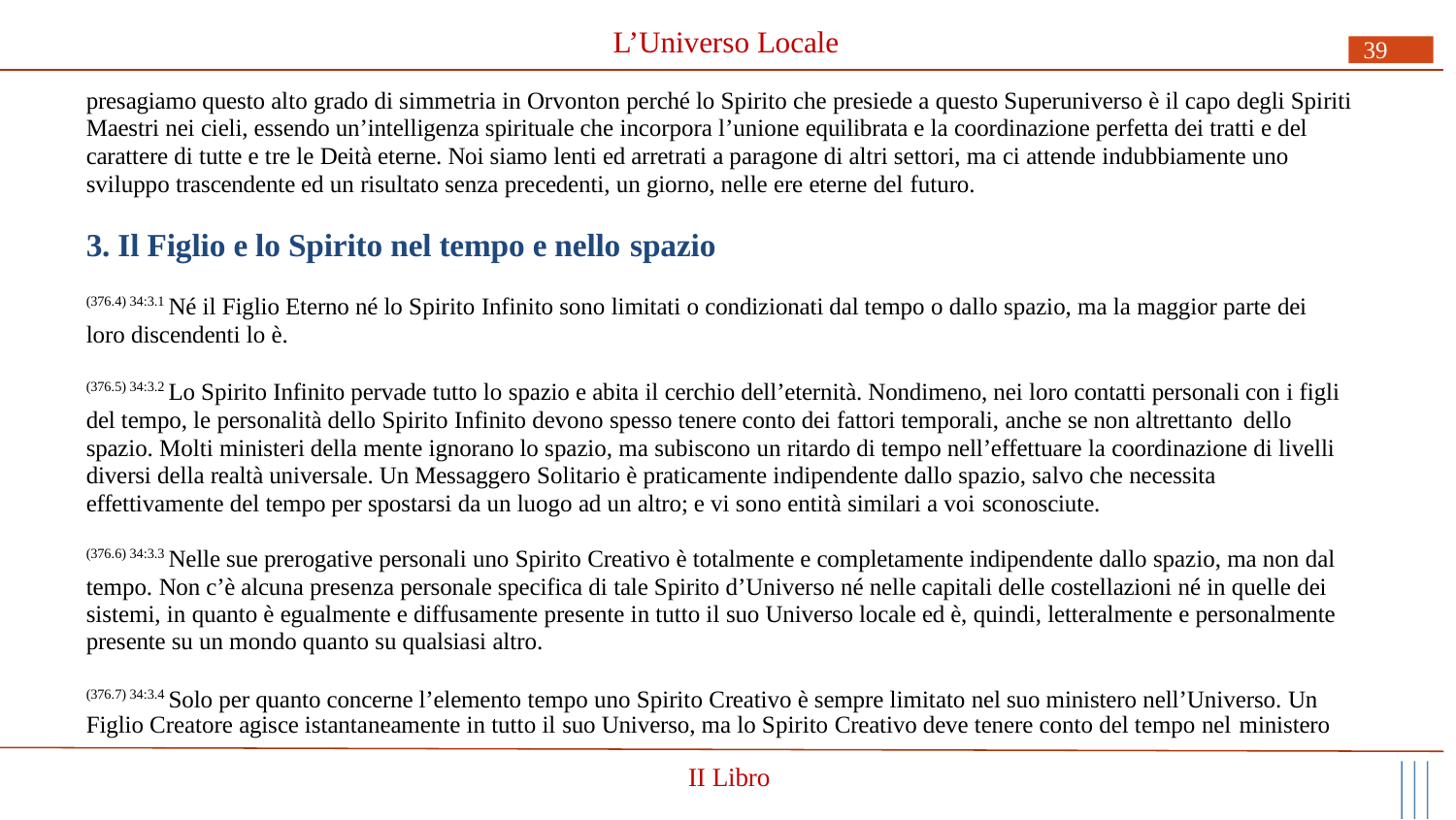

# L’Universo Locale
39

presagiamo questo alto grado di simmetria in Orvonton perché lo Spirito che presiede a questo Superuniverso è il capo degli Spiriti  Maestri nei cieli, essendo un’intelligenza spirituale che incorpora l’unione equilibrata e la coordinazione perfetta dei tratti e del  carattere di tutte e tre le Deità eterne. Noi siamo lenti ed arretrati a paragone di altri settori, ma ci attende indubbiamente uno  sviluppo trascendente ed un risultato senza precedenti, un giorno, nelle ere eterne del futuro.

3. Il Figlio e lo Spirito nel tempo e nello spazio
(376.4) 34:3.1 Né il Figlio Eterno né lo Spirito Infinito sono limitati o condizionati dal tempo o dallo spazio, ma la maggior parte dei  loro discendenti lo è.

(376.5) 34:3.2 Lo Spirito Infinito pervade tutto lo spazio e abita il cerchio dell’eternità. Nondimeno, nei loro contatti personali con i figli  del tempo, le personalità dello Spirito Infinito devono spesso tenere conto dei fattori temporali, anche se non altrettanto dello
spazio. Molti ministeri della mente ignorano lo spazio, ma subiscono un ritardo di tempo nell’effettuare la coordinazione di livelli  diversi della realtà universale. Un Messaggero Solitario è praticamente indipendente dallo spazio, salvo che necessita  effettivamente del tempo per spostarsi da un luogo ad un altro; e vi sono entità similari a voi sconosciute.

(376.6) 34:3.3 Nelle sue prerogative personali uno Spirito Creativo è totalmente e completamente indipendente dallo spazio, ma non dal  tempo. Non c’è alcuna presenza personale specifica di tale Spirito d’Universo né nelle capitali delle costellazioni né in quelle dei  sistemi, in quanto è egualmente e diffusamente presente in tutto il suo Universo locale ed è, quindi, letteralmente e personalmente  presente su un mondo quanto su qualsiasi altro.

(376.7) 34:3.4 Solo per quanto concerne l’elemento tempo uno Spirito Creativo è sempre limitato nel suo ministero nell’Universo. Un
Figlio Creatore agisce istantaneamente in tutto il suo Universo, ma lo Spirito Creativo deve tenere conto del tempo nel ministero

II Libro